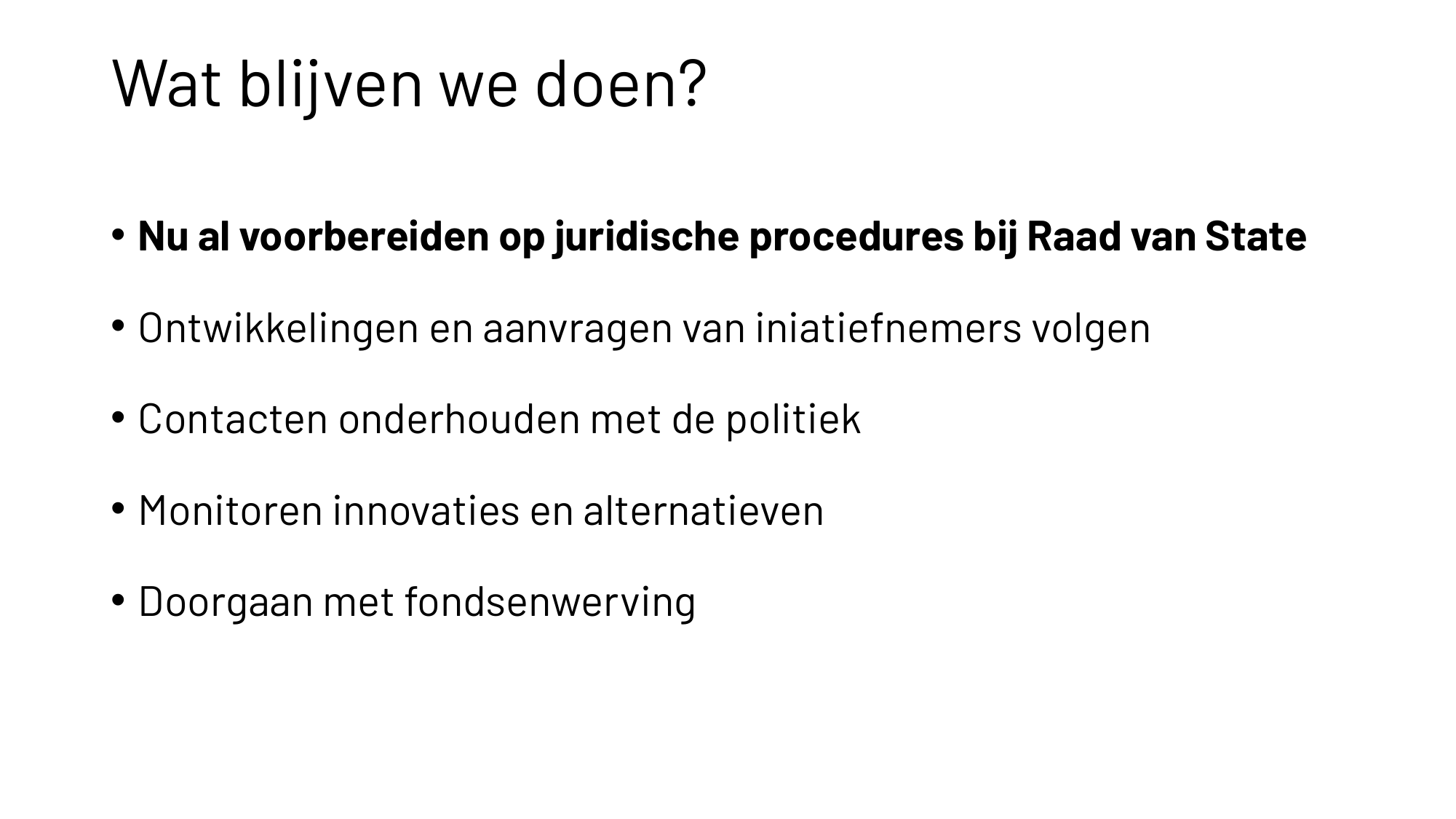

Wat blijven we doen?
Nu al voorbereiden op juridische procedures bij Raad van State
Ontwikkelingen en aanvragen van iniatiefnemers volgen
Contacten onderhouden met de politiek
Monitoren innovaties en alternatieven
Doorgaan met fondsenwerving